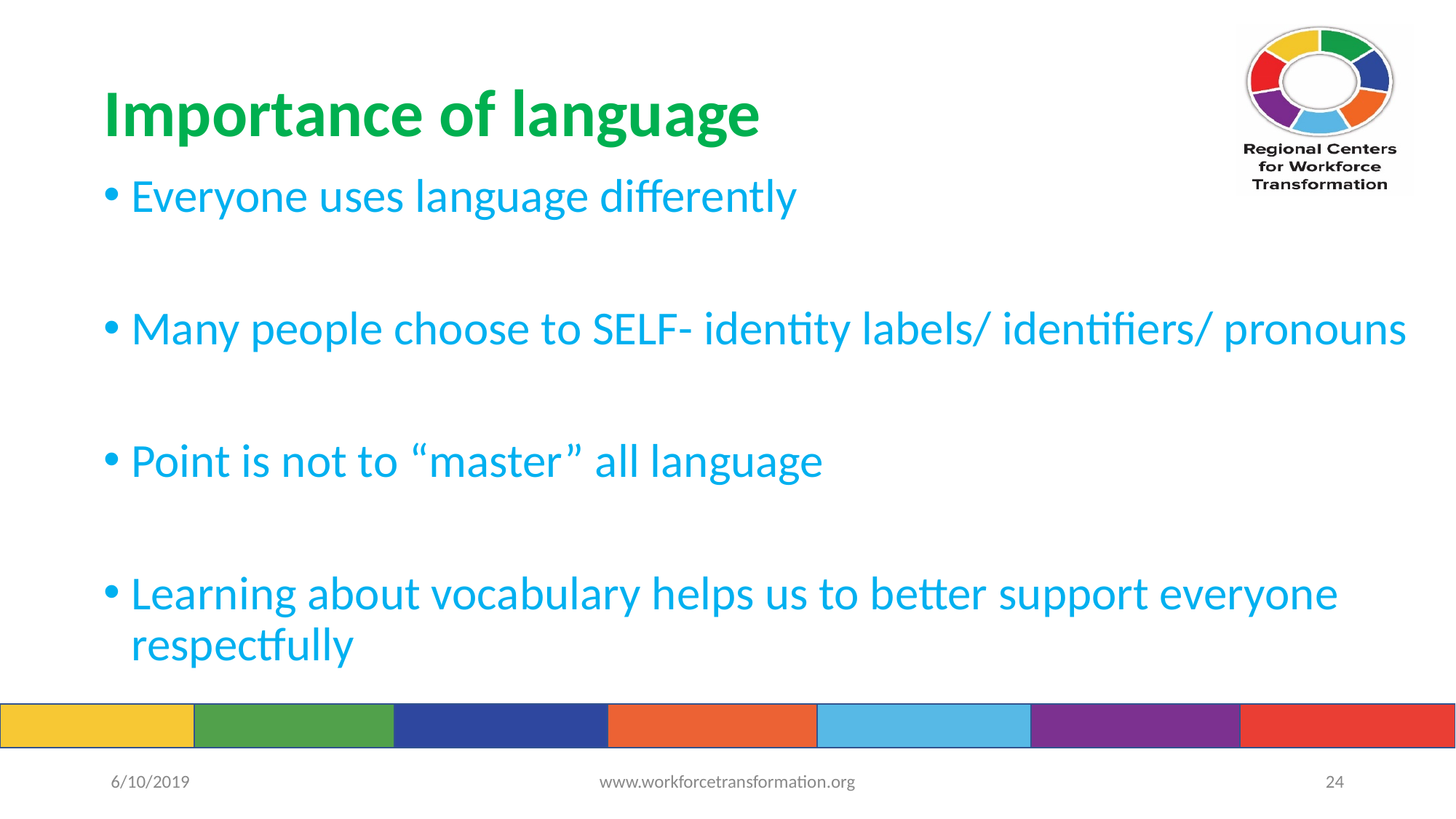

# Importance of language
Everyone uses language differently

Many people choose to SELF- identity labels/ identifiers/ pronouns

Point is not to “master” all language

Learning about vocabulary helps us to better support everyone respectfully
6/10/2019
www.workforcetransformation.org
24